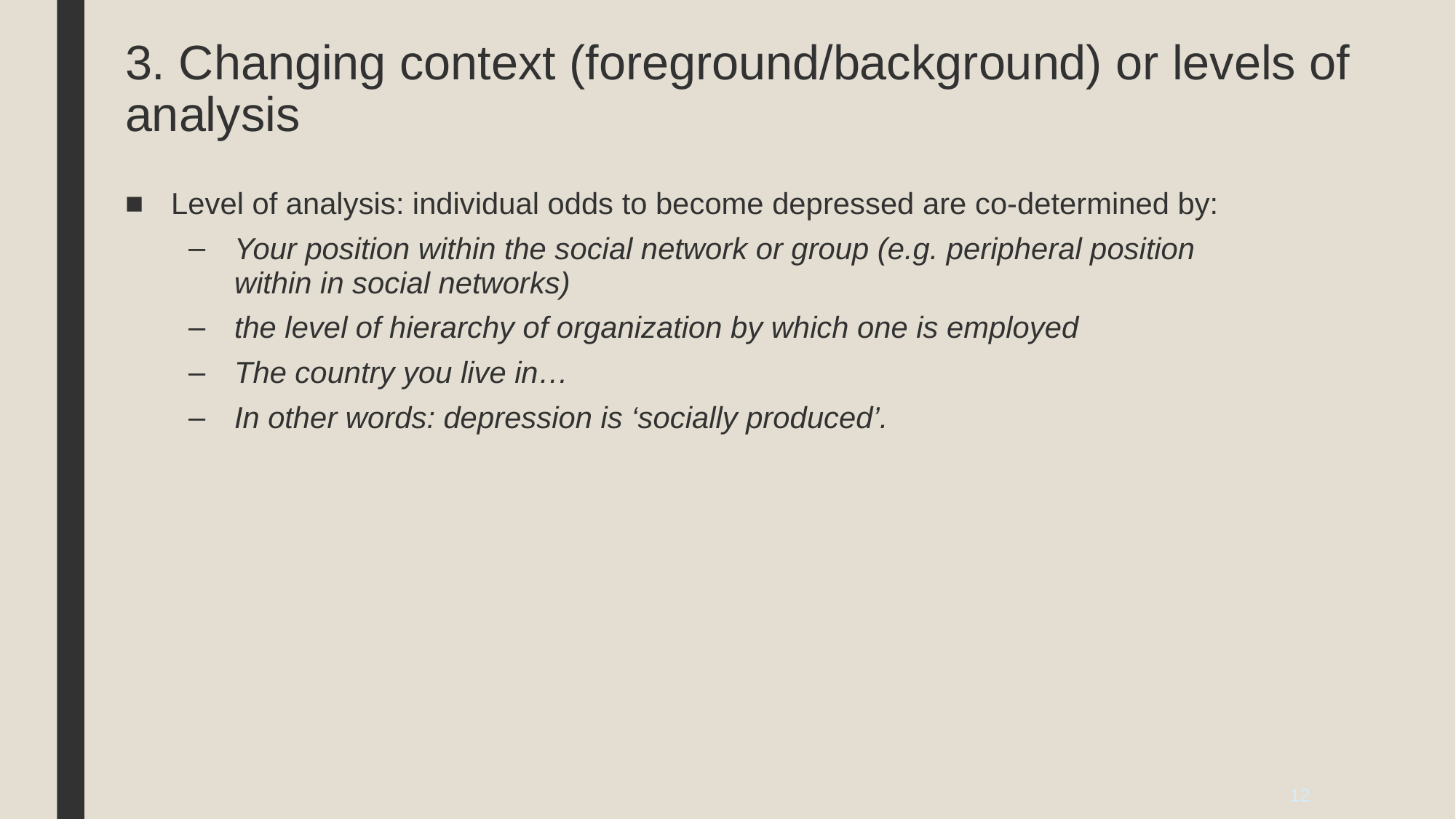

# 3. Changing context (foreground/background) or levels of analysis
Level of analysis: individual odds to become depressed are co-determined by:
Your position within the social network or group (e.g. peripheral position within in social networks)
the level of hierarchy of organization by which one is employed
The country you live in…
In other words: depression is ‘socially produced’.
12